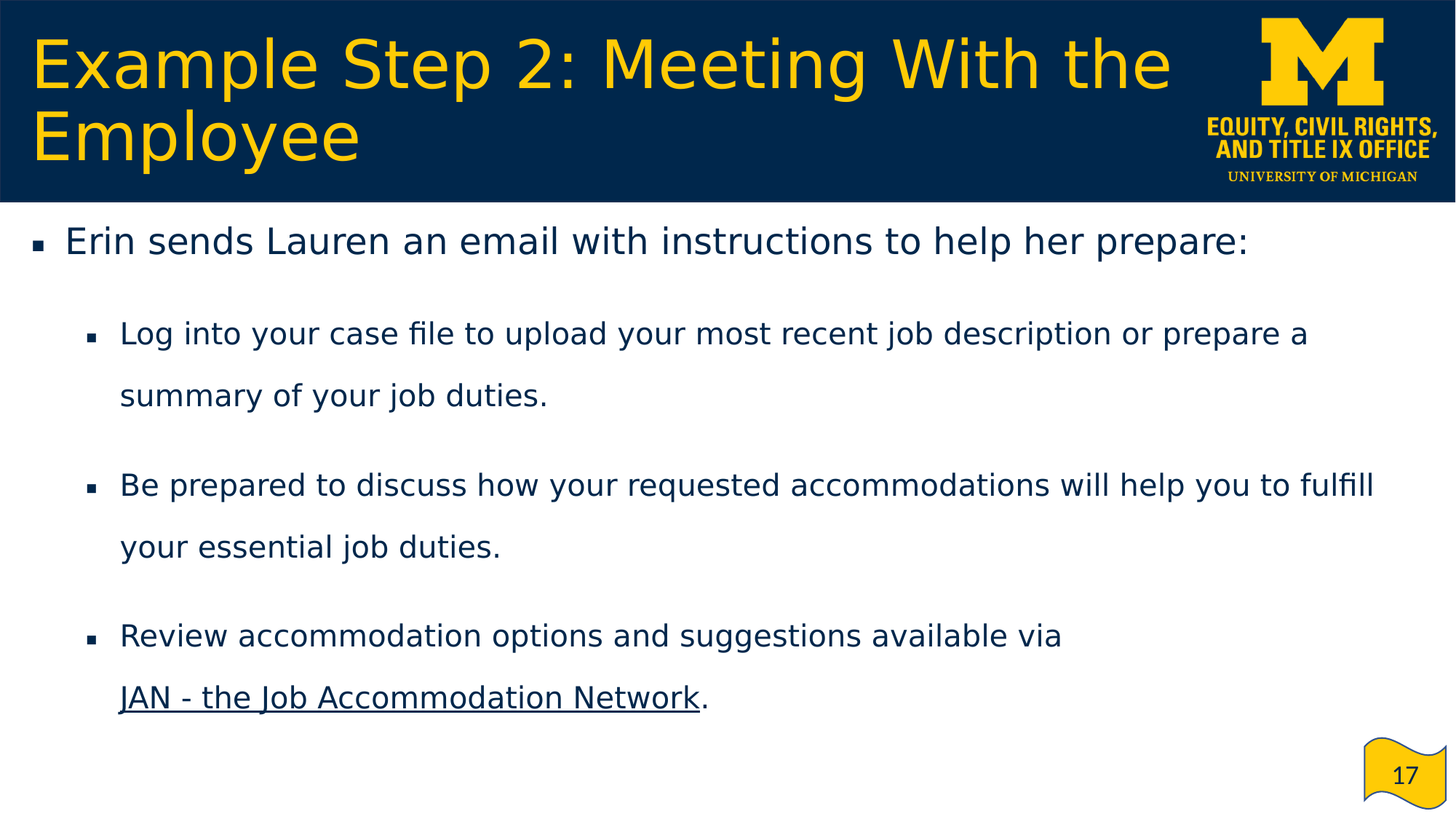

# Example Step 2: Meeting With the Employee
Erin sends Lauren an email with instructions to help her prepare:
Log into your case file to upload your most recent job description or prepare a summary of your job duties.
Be prepared to discuss how your requested accommodations will help you to fulfill your essential job duties.
Review accommodation options and suggestions available via JAN - the Job Accommodation Network.